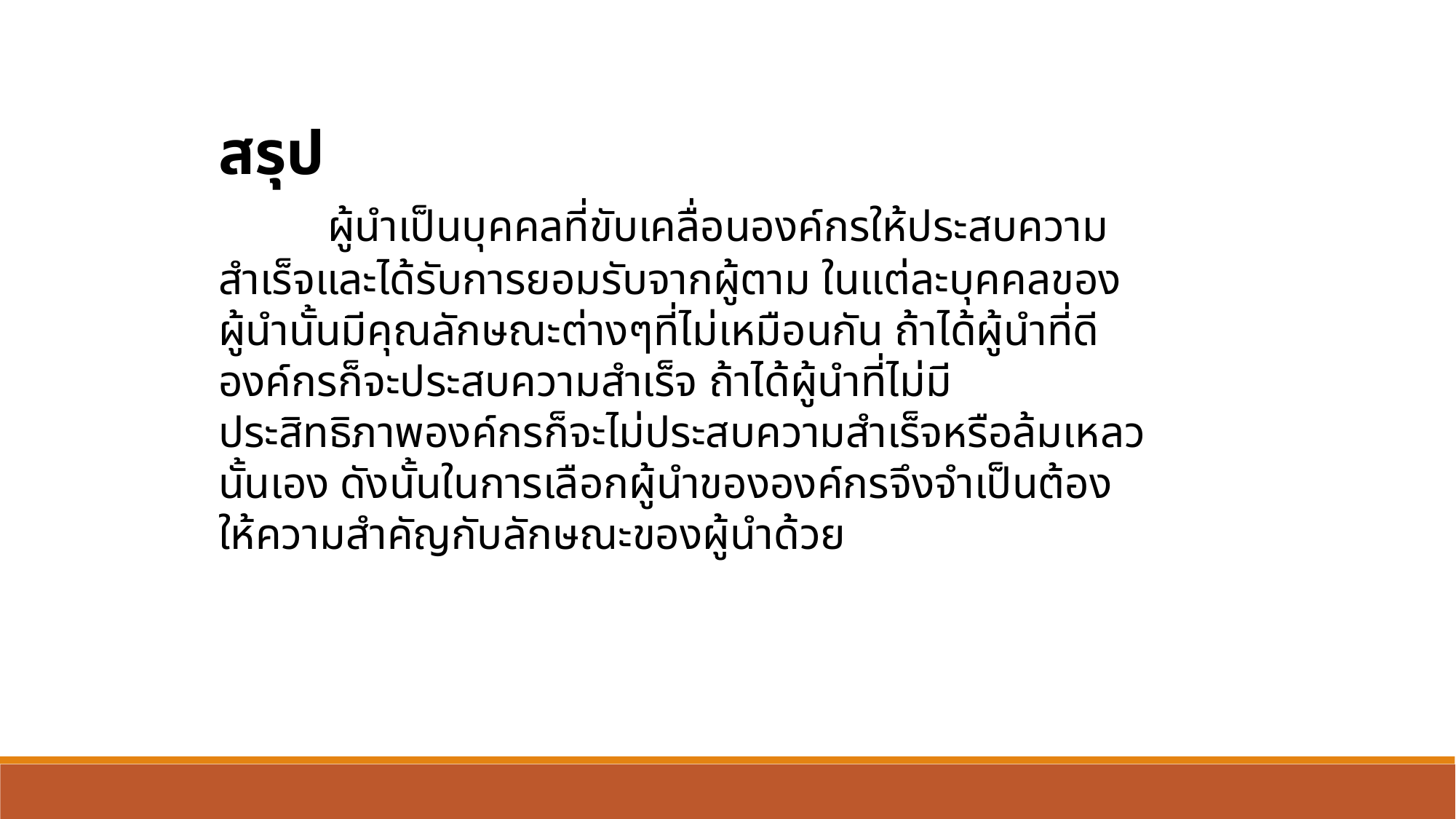

สรุป
	ผู้นำเป็นบุคคลที่ขับเคลื่อนองค์กรให้ประสบความสำเร็จและได้รับการยอมรับจากผู้ตาม ในแต่ละบุคคลของผู้นำนั้นมีคุณลักษณะต่างๆที่ไม่เหมือนกัน ถ้าได้ผู้นำที่ดีองค์กรก็จะประสบความสำเร็จ ถ้าได้ผู้นำที่ไม่มีประสิทธิภาพองค์กรก็จะไม่ประสบความสำเร็จหรือล้มเหลวนั้นเอง ดังนั้นในการเลือกผู้นำขององค์กรจึงจำเป็นต้องให้ความสำคัญกับลักษณะของผู้นำด้วย